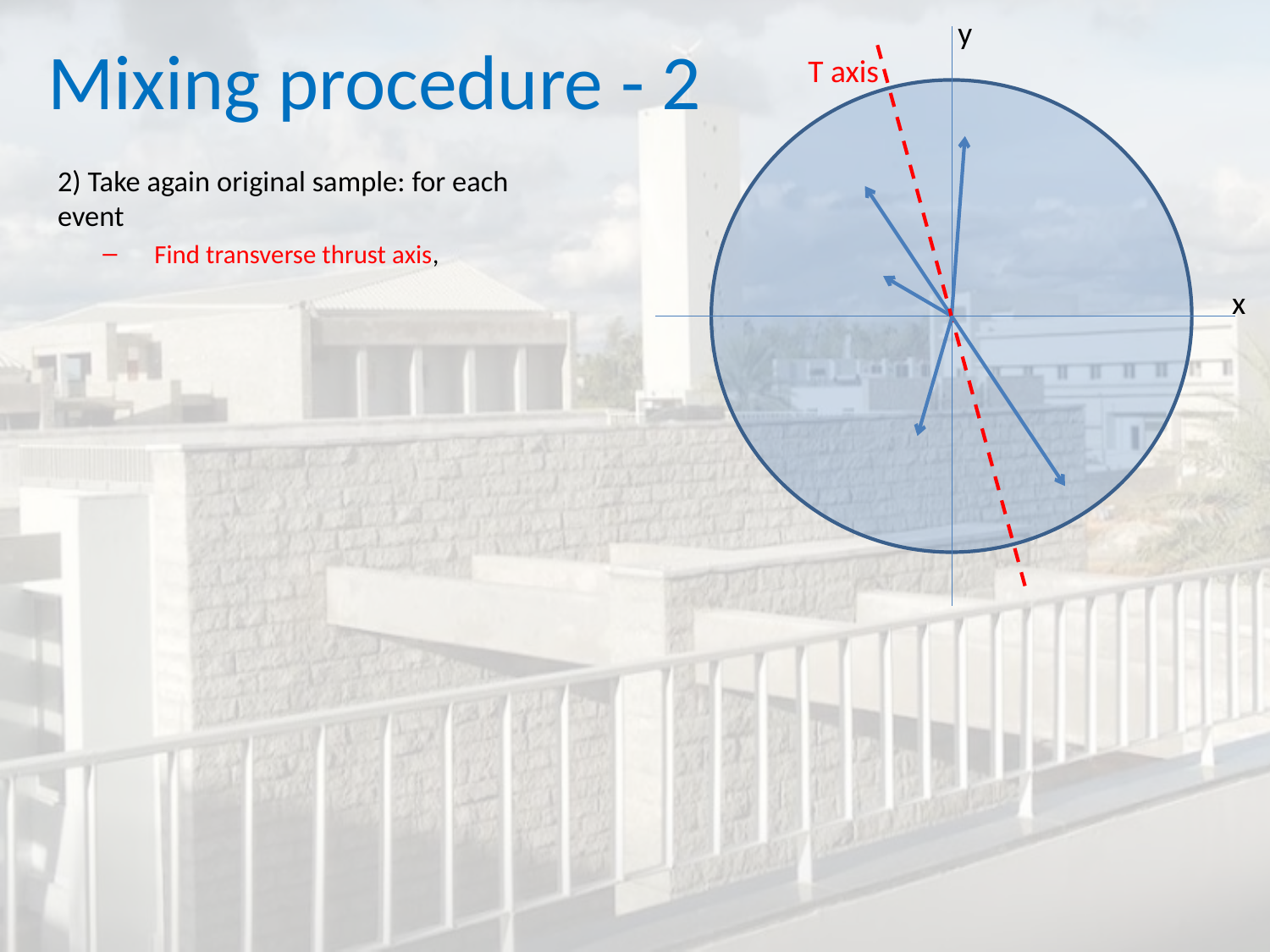

# Mixing procedure - 2
y
T axis

2) Take again original sample: for each event
Find transverse thrust axis,

x